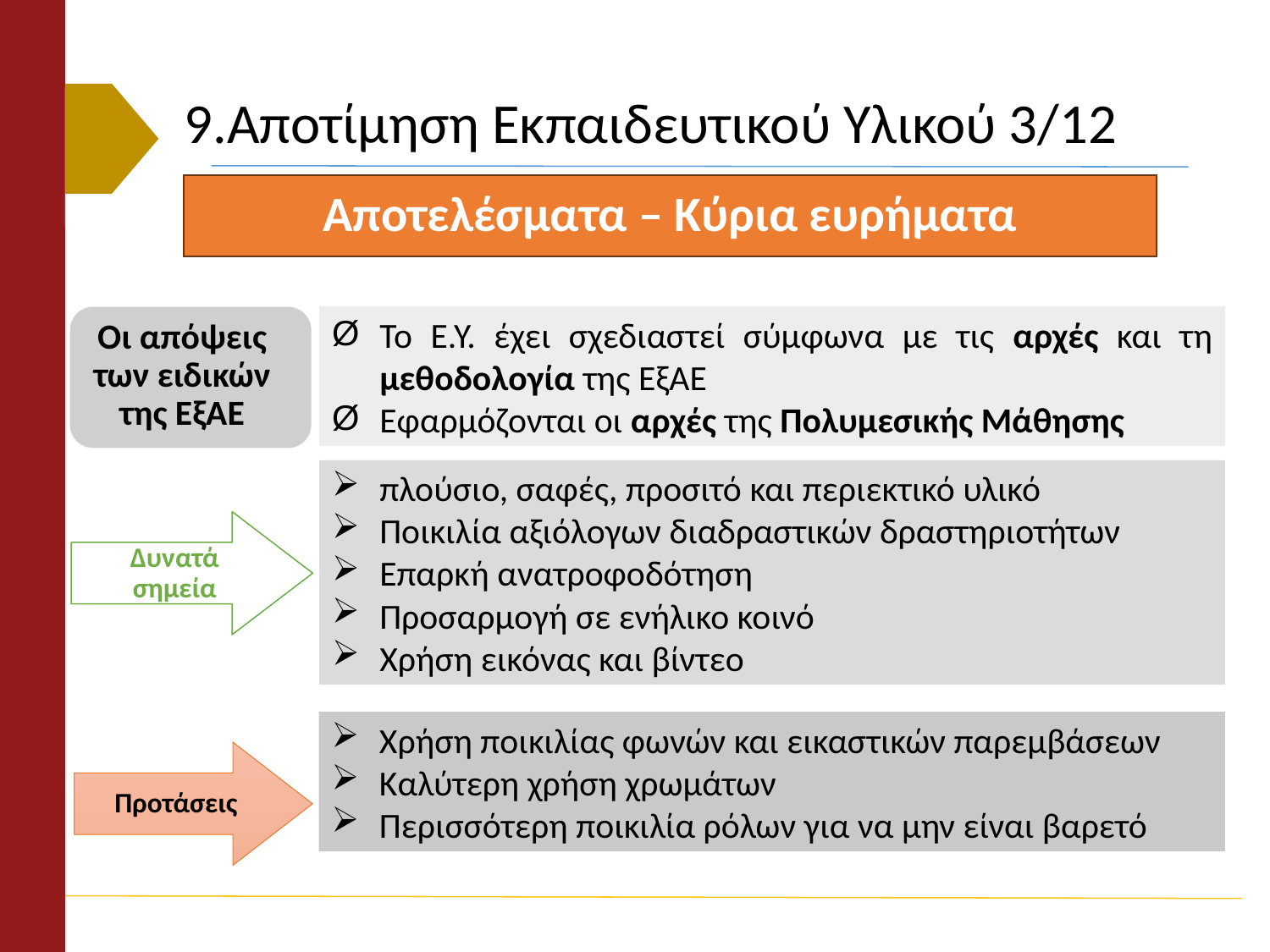

# 9.Αποτίμηση Εκπαιδευτικού Υλικού 3/12
Αποτελέσματα – Κύρια ευρήματα
Οι απόψεις των ειδικών της ΕξΑΕ

Το Ε.Υ. έχει σχεδιαστεί σύμφωνα με τις αρχές και τη μεθοδολογία της ΕξΑΕ
Εφαρμόζονται οι αρχές της Πολυμεσικής Μάθησης
πλούσιο, σαφές, προσιτό και περιεκτικό υλικό
Ποικιλία αξιόλογων διαδραστικών δραστηριοτήτων
Επαρκή ανατροφοδότηση
Προσαρμογή σε ενήλικο κοινό
Χρήση εικόνας και βίντεο
Δυνατά σημεία
Χρήση ποικιλίας φωνών και εικαστικών παρεμβάσεων
Καλύτερη χρήση χρωμάτων
Περισσότερη ποικιλία ρόλων για να μην είναι βαρετό
Προτάσεις